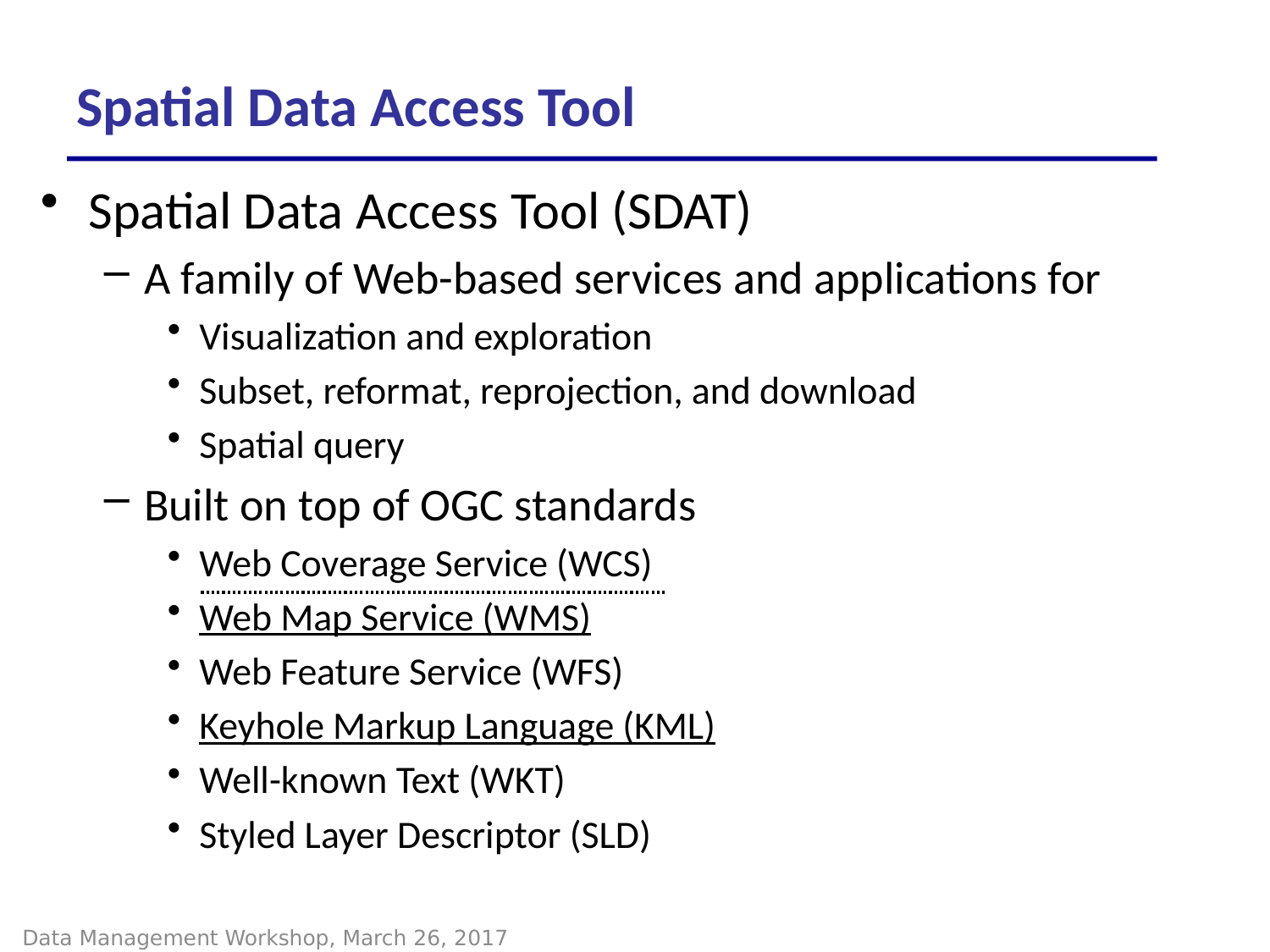

# Spatial Data Access Tool
Spatial Data Access Tool (SDAT)
A family of Web-based services and applications for
Visualization and exploration
Subset, reformat, reprojection, and download
Spatial query
Built on top of OGC standards
Web Coverage Service (WCS)
Web Map Service (WMS)
Web Feature Service (WFS)
Keyhole Markup Language (KML)
Well-known Text (WKT)
Styled Layer Descriptor (SLD)